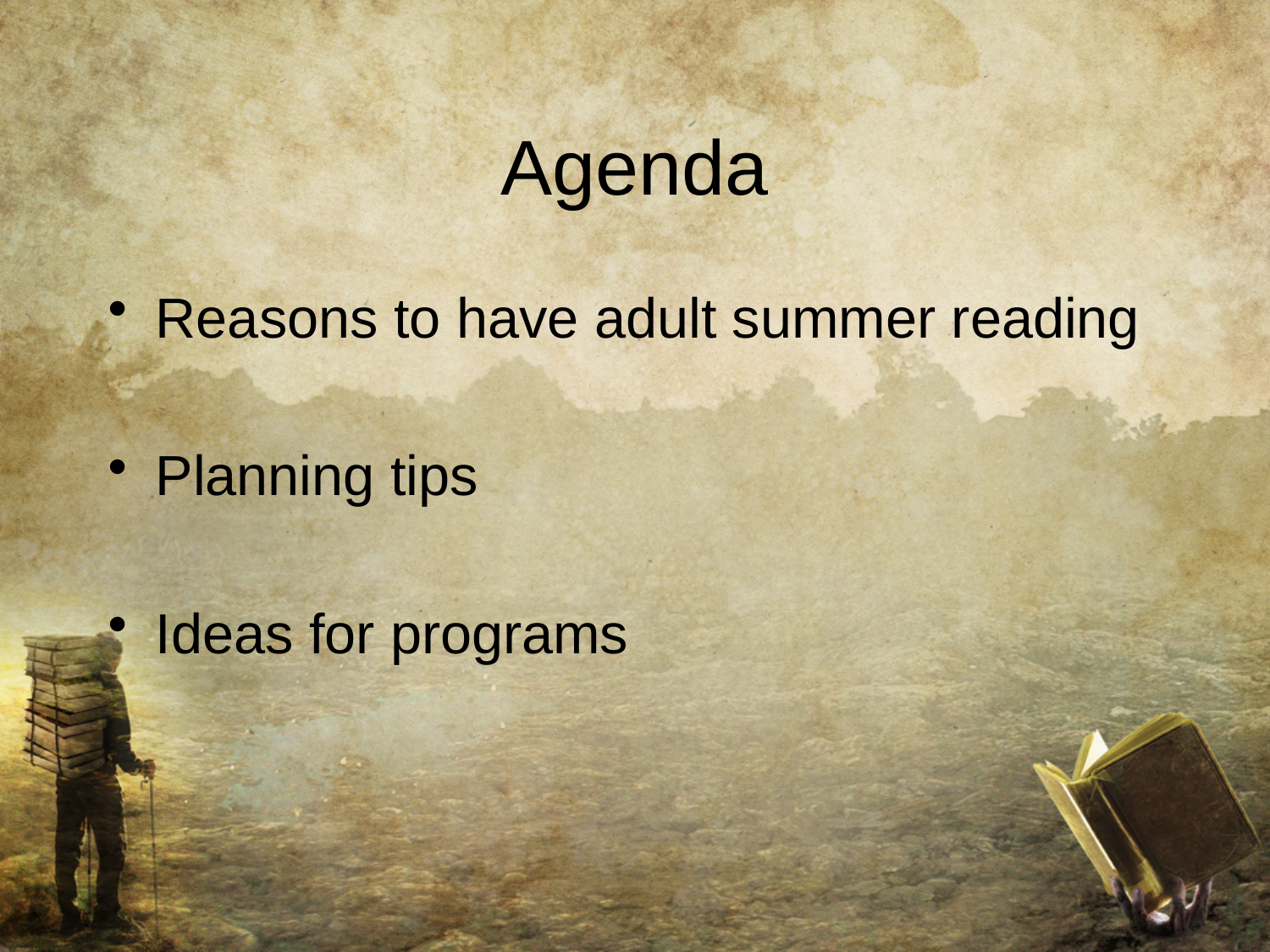

# Agenda
Reasons to have adult summer reading

Planning tips

Ideas for programs